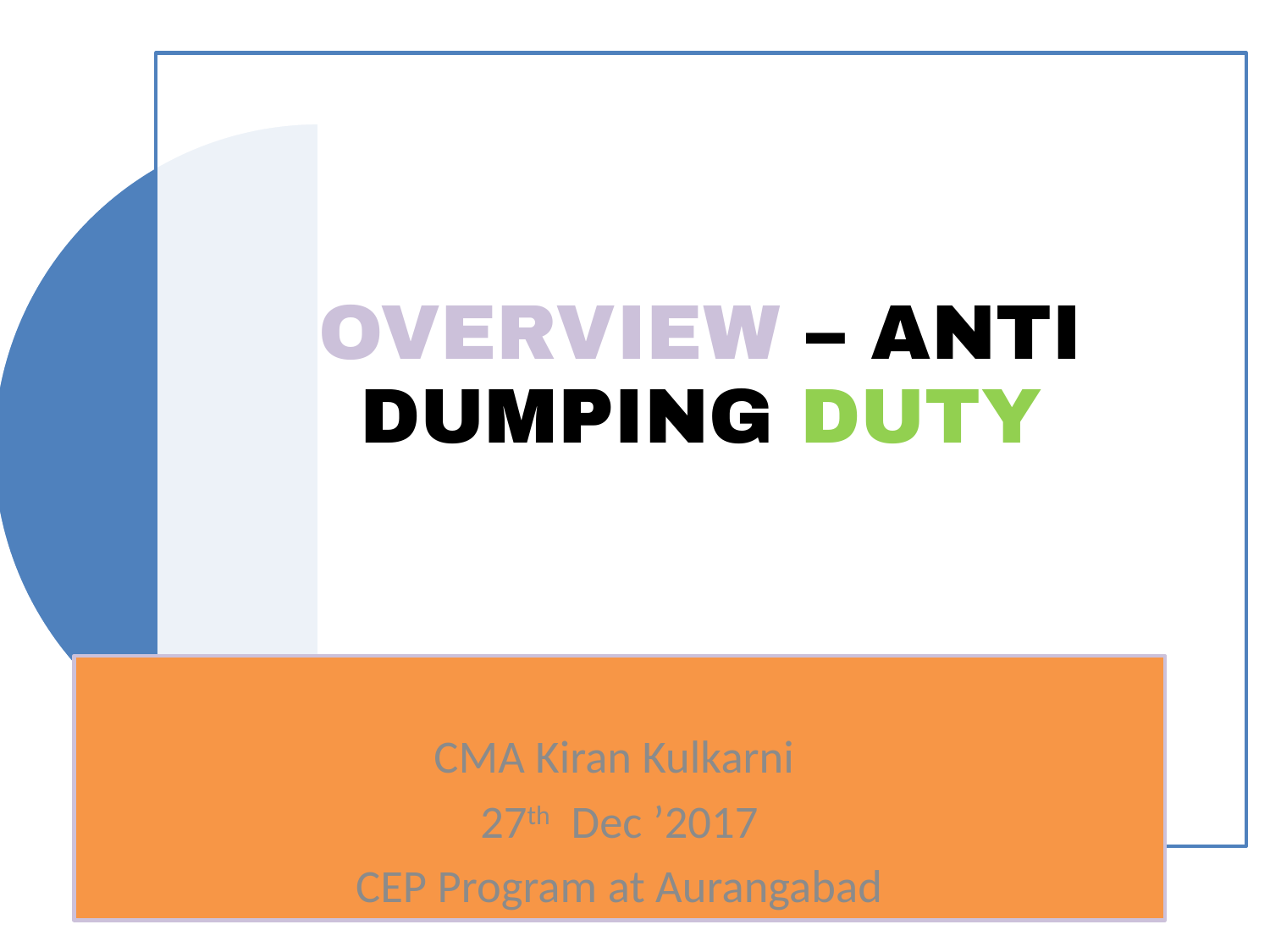

OVERVIEW – ANTI DUMPING DUTY

CMA Kiran Kulkarni
27th  Dec ’2017
CEP Program at Aurangabad